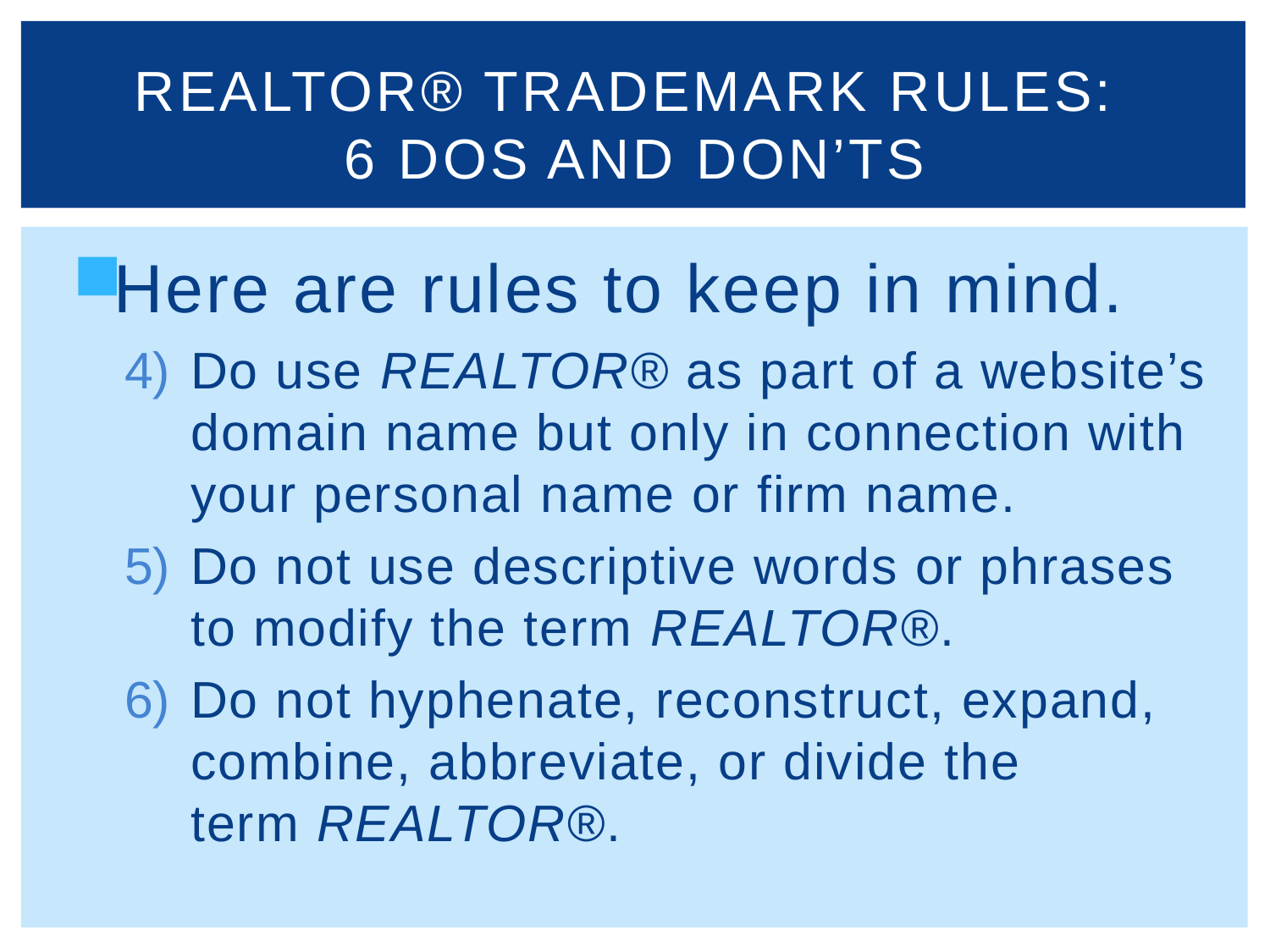

# REALTOR® Trademark Rules: 6 dos and don’ts
Here are rules to keep in mind.
Do use REALTOR® as part of a website’s domain name but only in connection with your personal name or firm name.
Do not use descriptive words or phrases to modify the term REALTOR®.
Do not hyphenate, reconstruct, expand, combine, abbreviate, or divide the term REALTOR®.